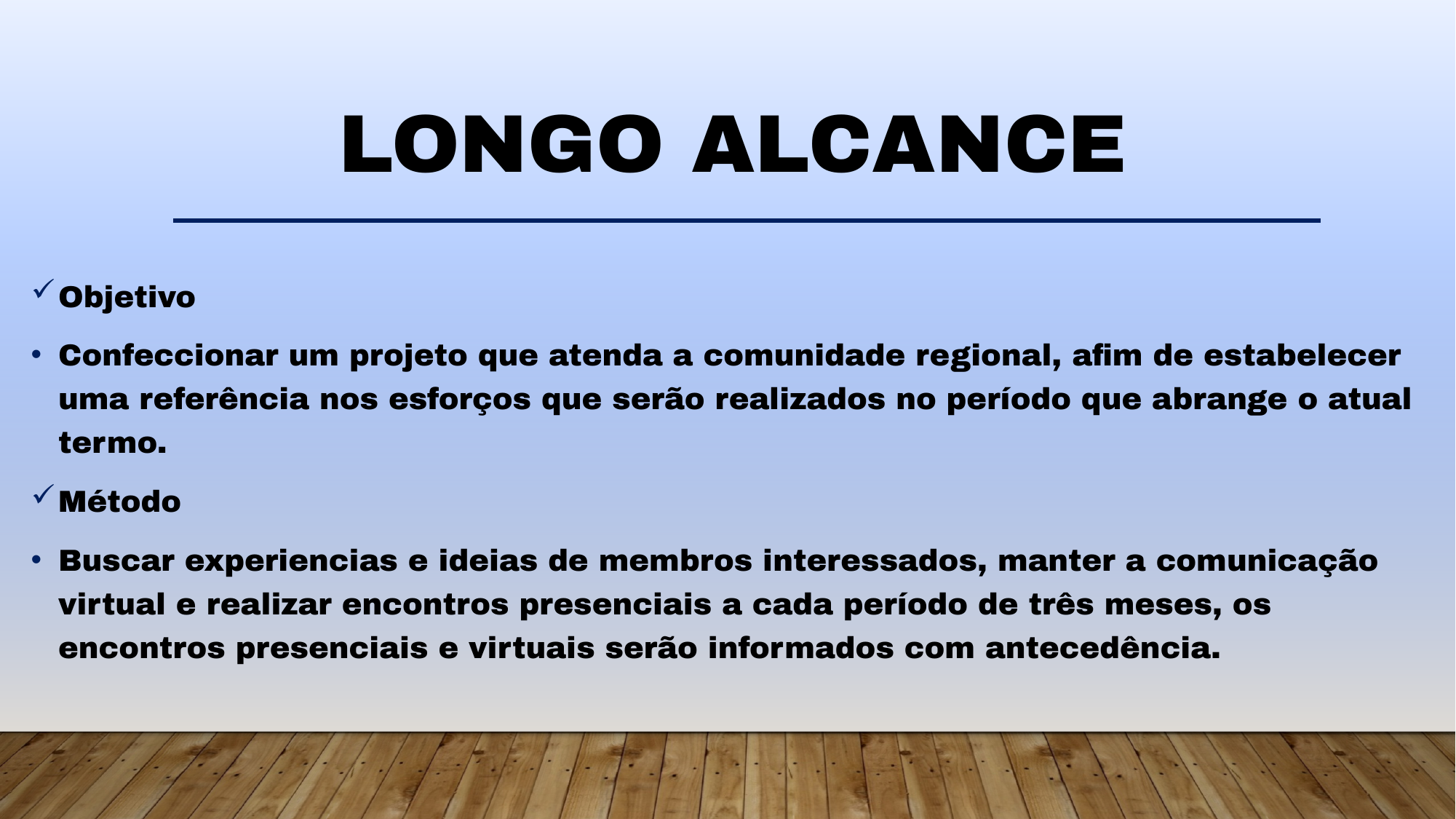

# LONGO ALCANCE
Objetivo
Confeccionar um projeto que atenda a comunidade regional, afim de estabelecer uma referência nos esforços que serão realizados no período que abrange o atual termo.
Método
Buscar experiencias e ideias de membros interessados, manter a comunicação virtual e realizar encontros presenciais a cada período de três meses, os encontros presenciais e virtuais serão informados com antecedência.